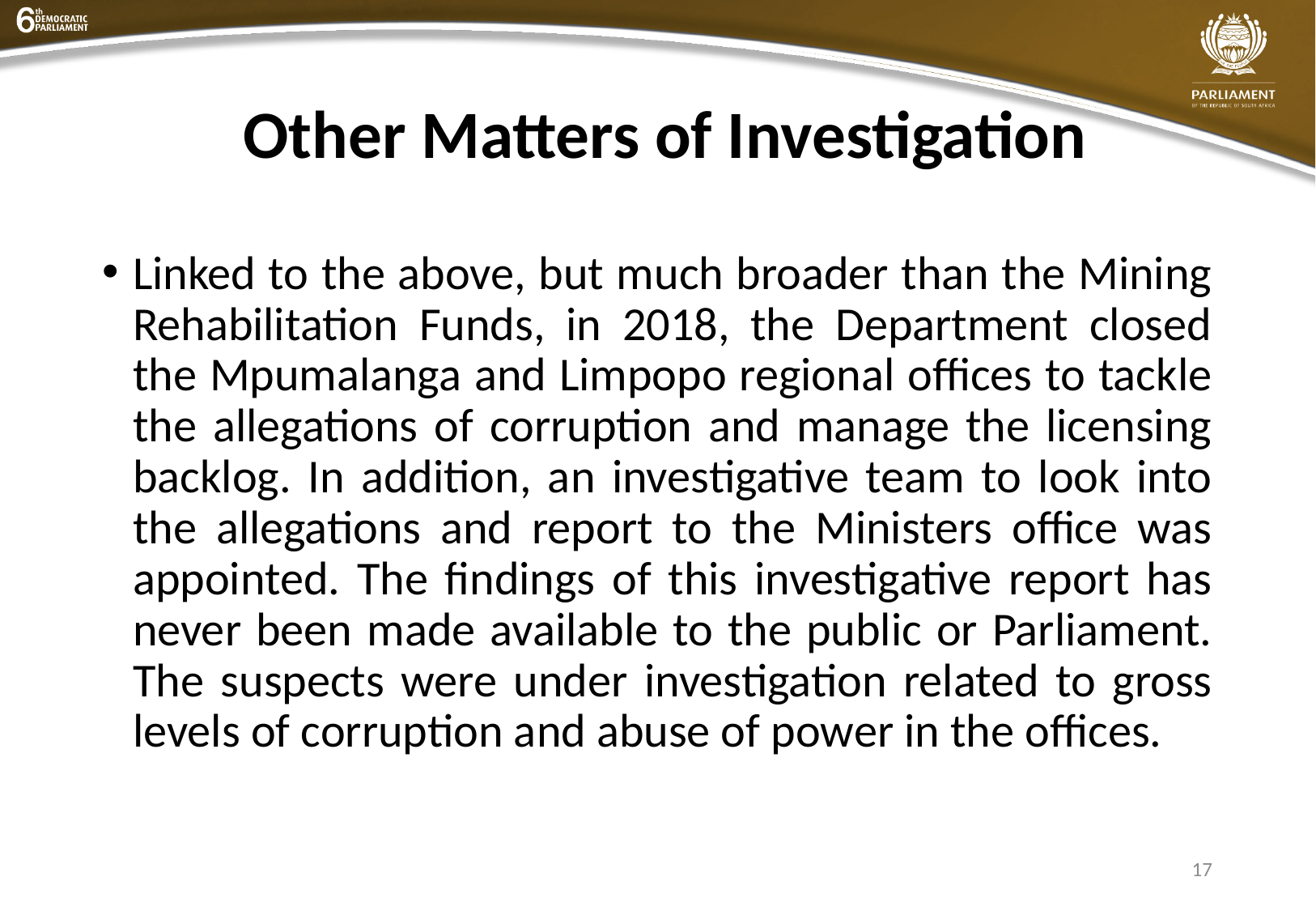

# Other Matters of Investigation
Linked to the above, but much broader than the Mining Rehabilitation Funds, in 2018, the Department closed the Mpumalanga and Limpopo regional offices to tackle the allegations of corruption and manage the licensing backlog. In addition, an investigative team to look into the allegations and report to the Ministers office was appointed. The findings of this investigative report has never been made available to the public or Parliament. The suspects were under investigation related to gross levels of corruption and abuse of power in the offices.
17